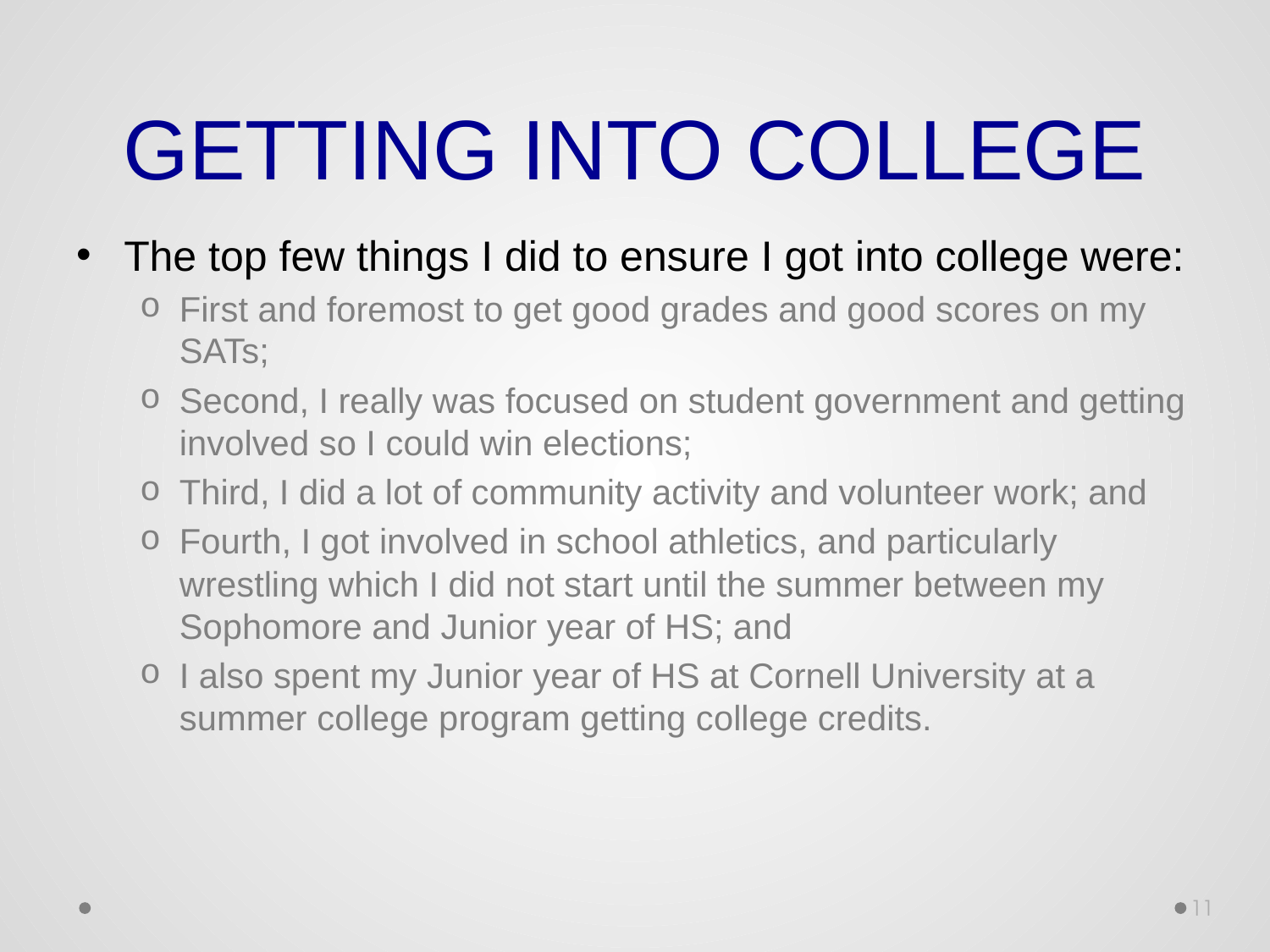

# Getting into College
The top few things I did to ensure I got into college were:
First and foremost to get good grades and good scores on my SATs;
Second, I really was focused on student government and getting involved so I could win elections;
Third, I did a lot of community activity and volunteer work; and
Fourth, I got involved in school athletics, and particularly wrestling which I did not start until the summer between my Sophomore and Junior year of HS; and
I also spent my Junior year of HS at Cornell University at a summer college program getting college credits.
11